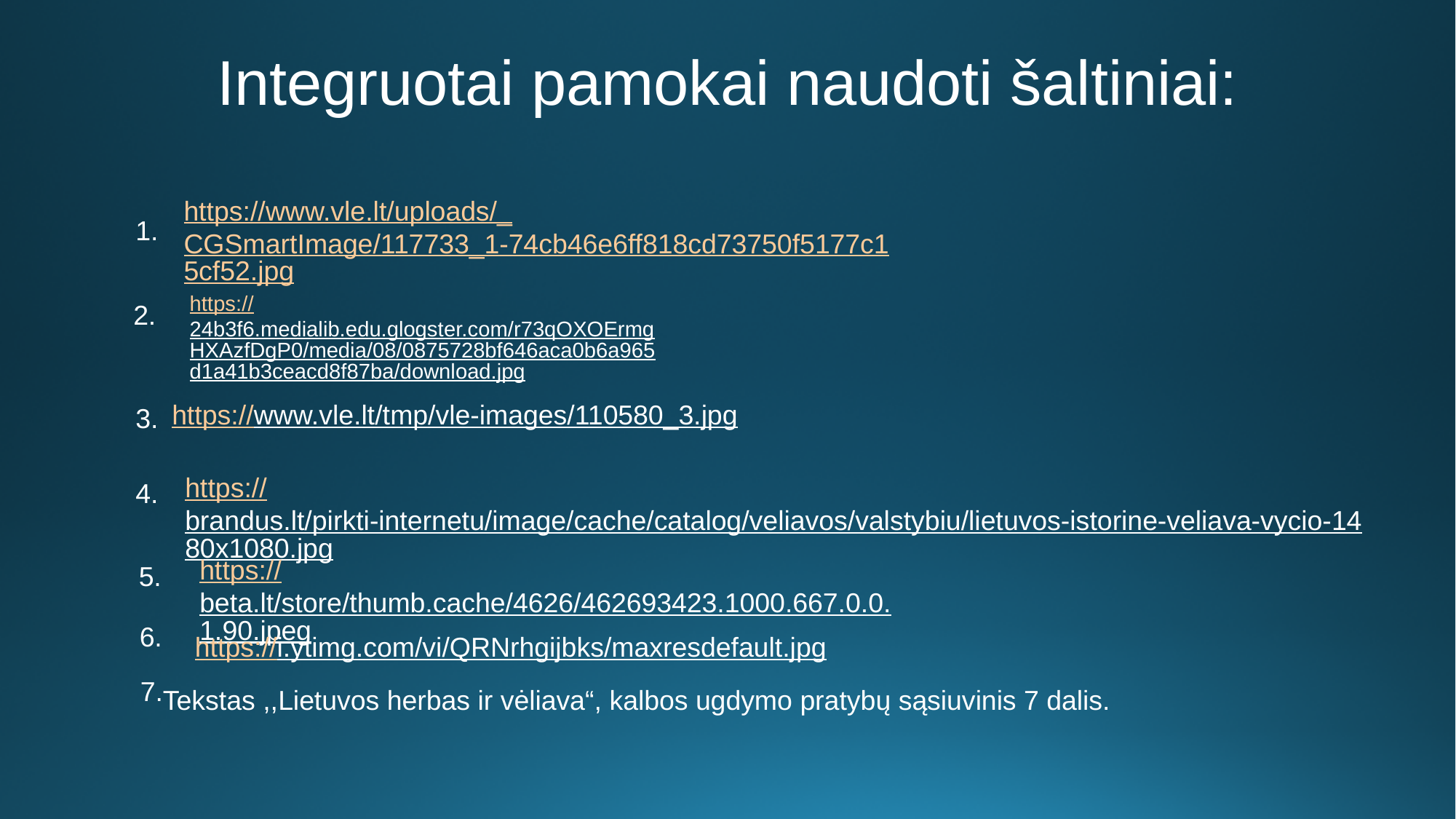

# Integruotai pamokai naudoti šaltiniai:
https://www.vle.lt/uploads/_CGSmartImage/117733_1-74cb46e6ff818cd73750f5177c15cf52.jpg
1.
https://24b3f6.medialib.edu.glogster.com/r73qOXOErmgHXAzfDgP0/media/08/0875728bf646aca0b6a965d1a41b3ceacd8f87ba/download.jpg
2.
https://www.vle.lt/tmp/vle-images/110580_3.jpg
3.
https://brandus.lt/pirkti-internetu/image/cache/catalog/veliavos/valstybiu/lietuvos-istorine-veliava-vycio-1480x1080.jpg
4.
https://beta.lt/store/thumb.cache/4626/462693423.1000.667.0.0.1.90.jpeg
5.
6.
https://i.ytimg.com/vi/QRNrhgijbks/maxresdefault.jpg
7.
Tekstas ,,Lietuvos herbas ir vėliava“, kalbos ugdymo pratybų sąsiuvinis 7 dalis.